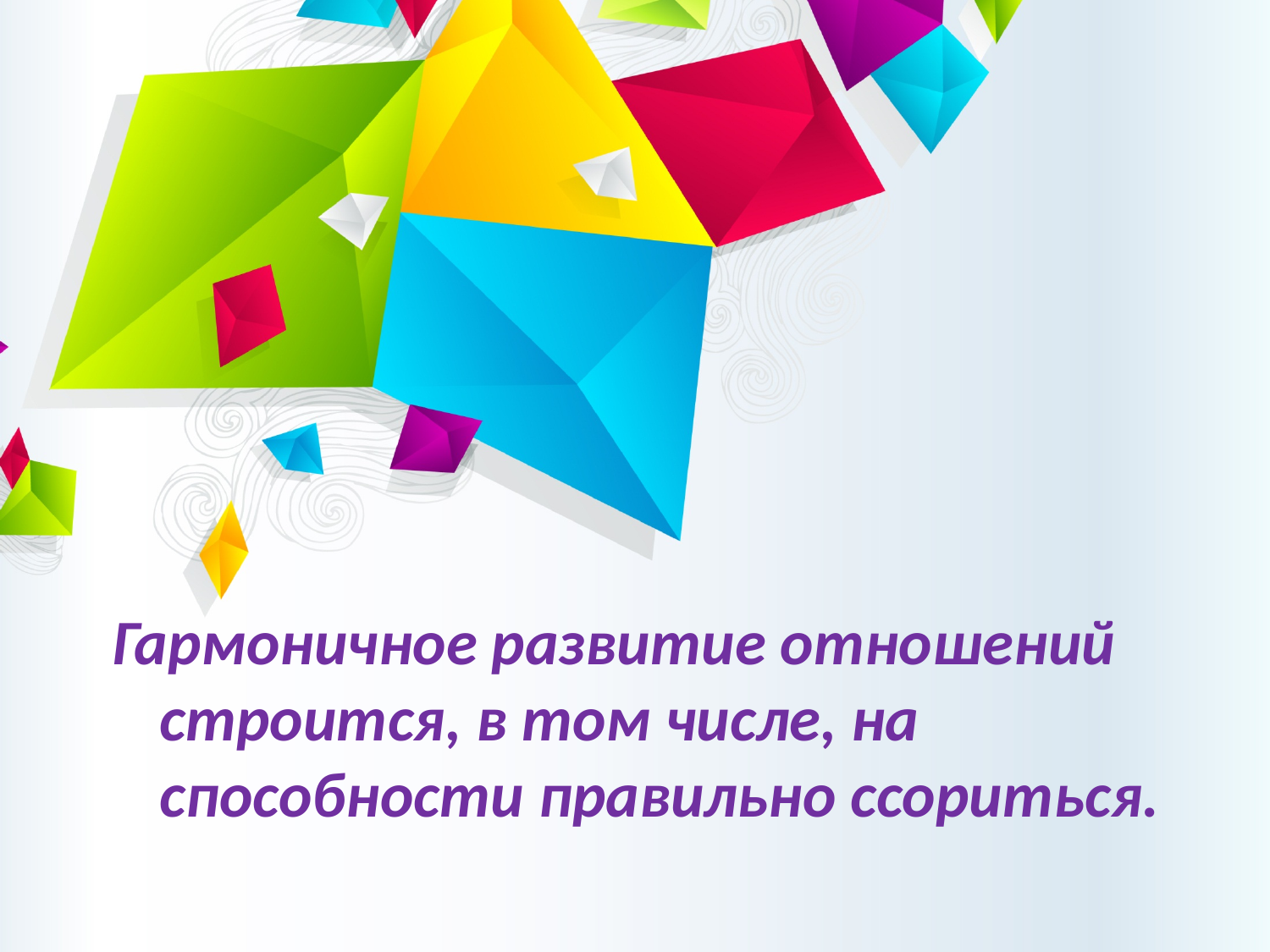

Гармоничное развитие отношений строится, в том числе, на способности правильно ссориться.